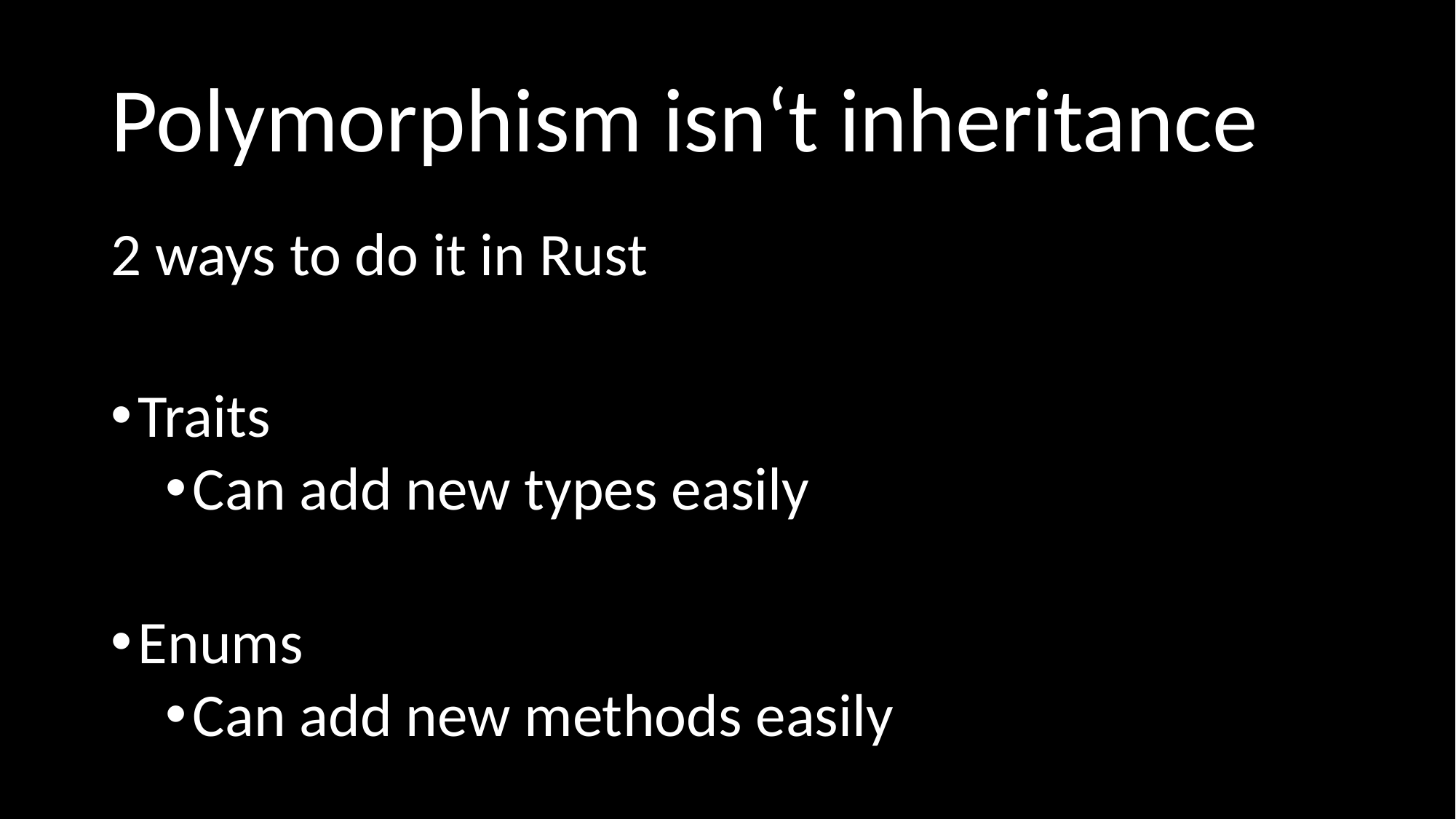

Polymorphism isn‘t inheritance
2 ways to do it in Rust

Traits
Can add new types easily

Enums
Can add new methods easily